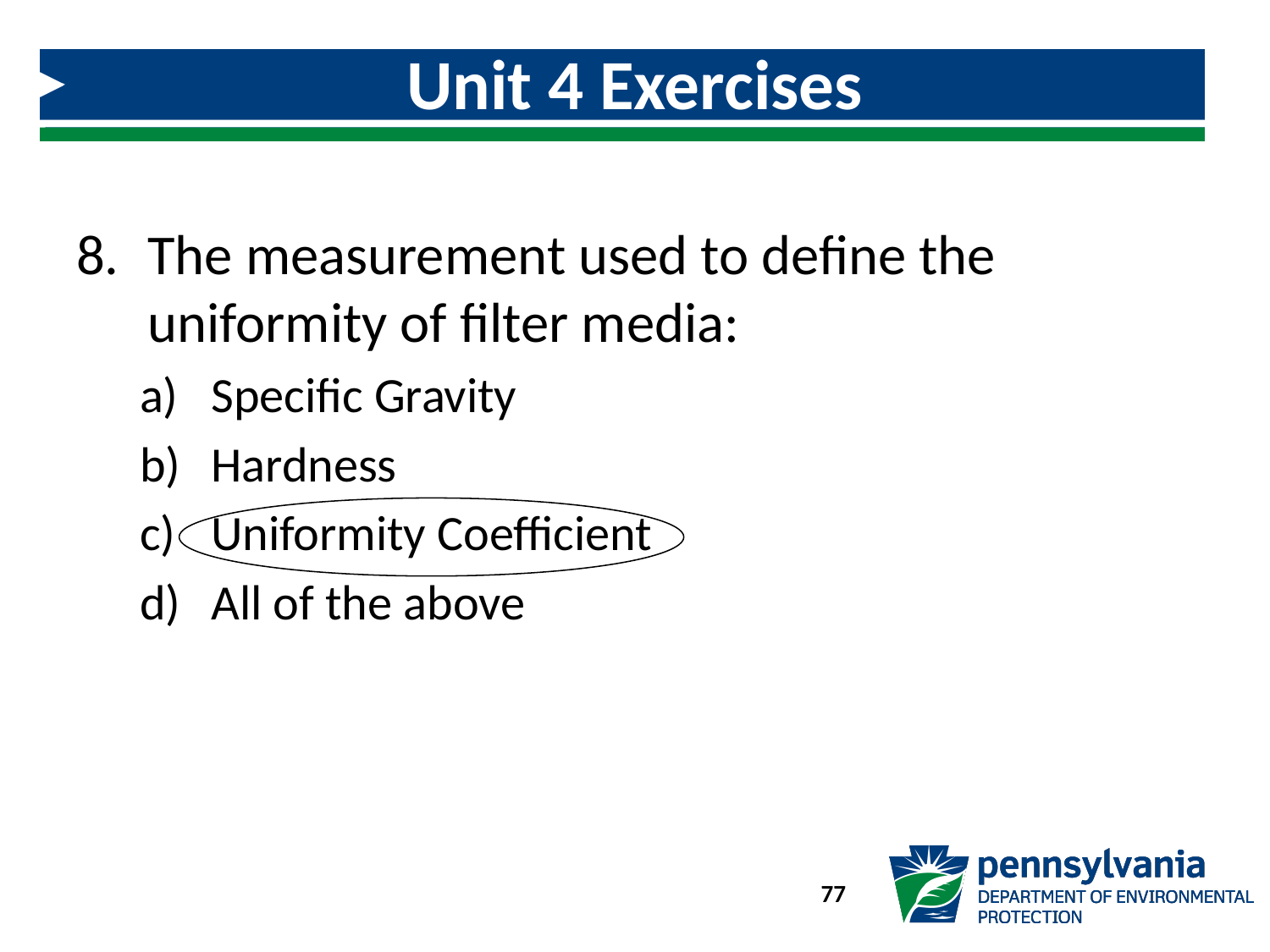

# Unit 4 Exercises
The measurement used to define the uniformity of filter media:
Specific Gravity
Hardness
Uniformity Coefficient
All of the above

77